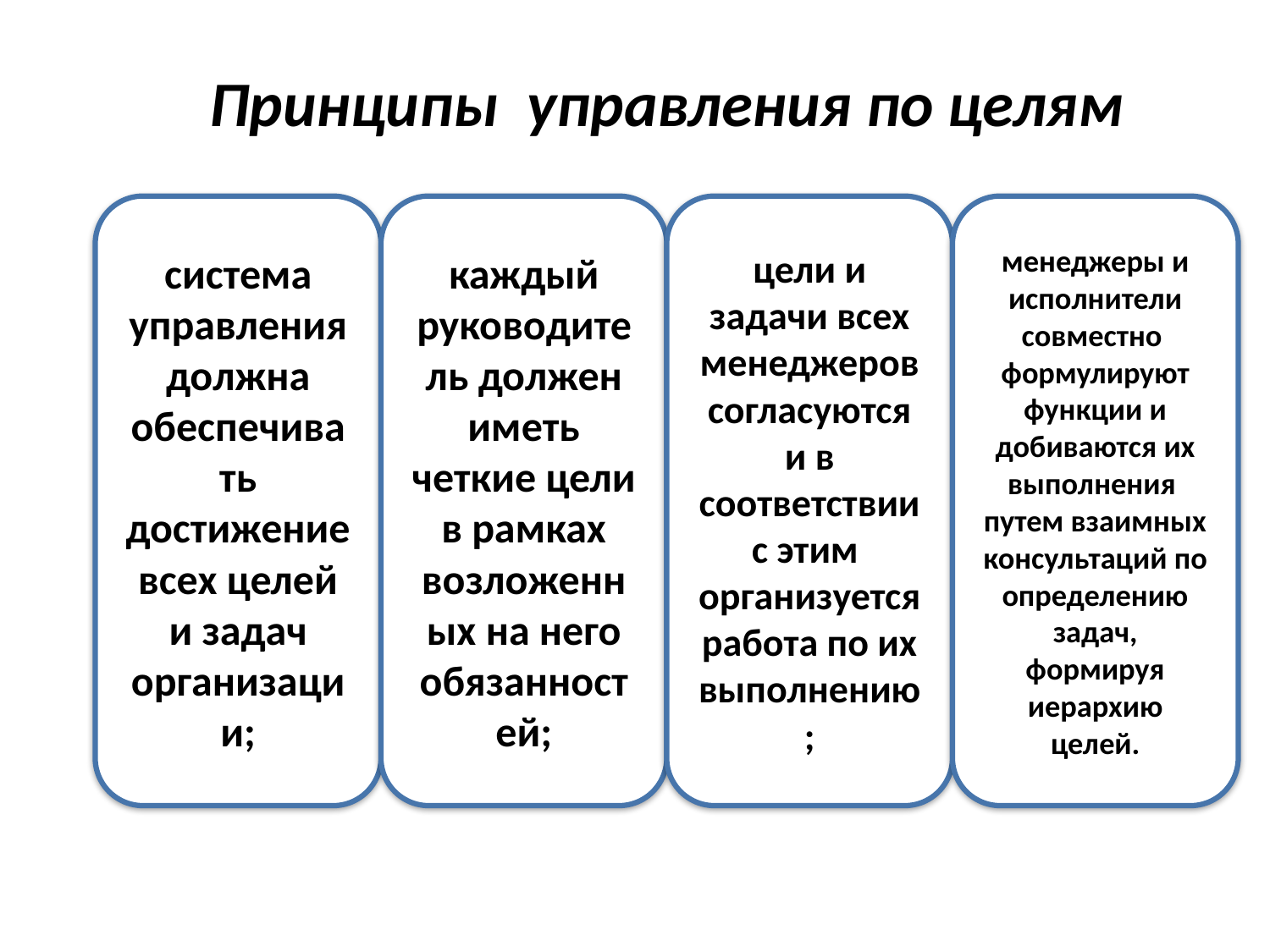

# Принципы  управления по целям
система управления должна обеспечивать достижение всех целей и задач организации;
каждый руководитель должен иметь четкие цели в рамках возложенных на него обязанностей;
цели и задачи всех менеджеров согласуются и в соответствии с этим  организуется работа по их выполнению;
менеджеры и исполнители совместно  формулируют функции и добиваются их выполнения  путем взаимных консультаций по определению задач, формируя иерархию целей.